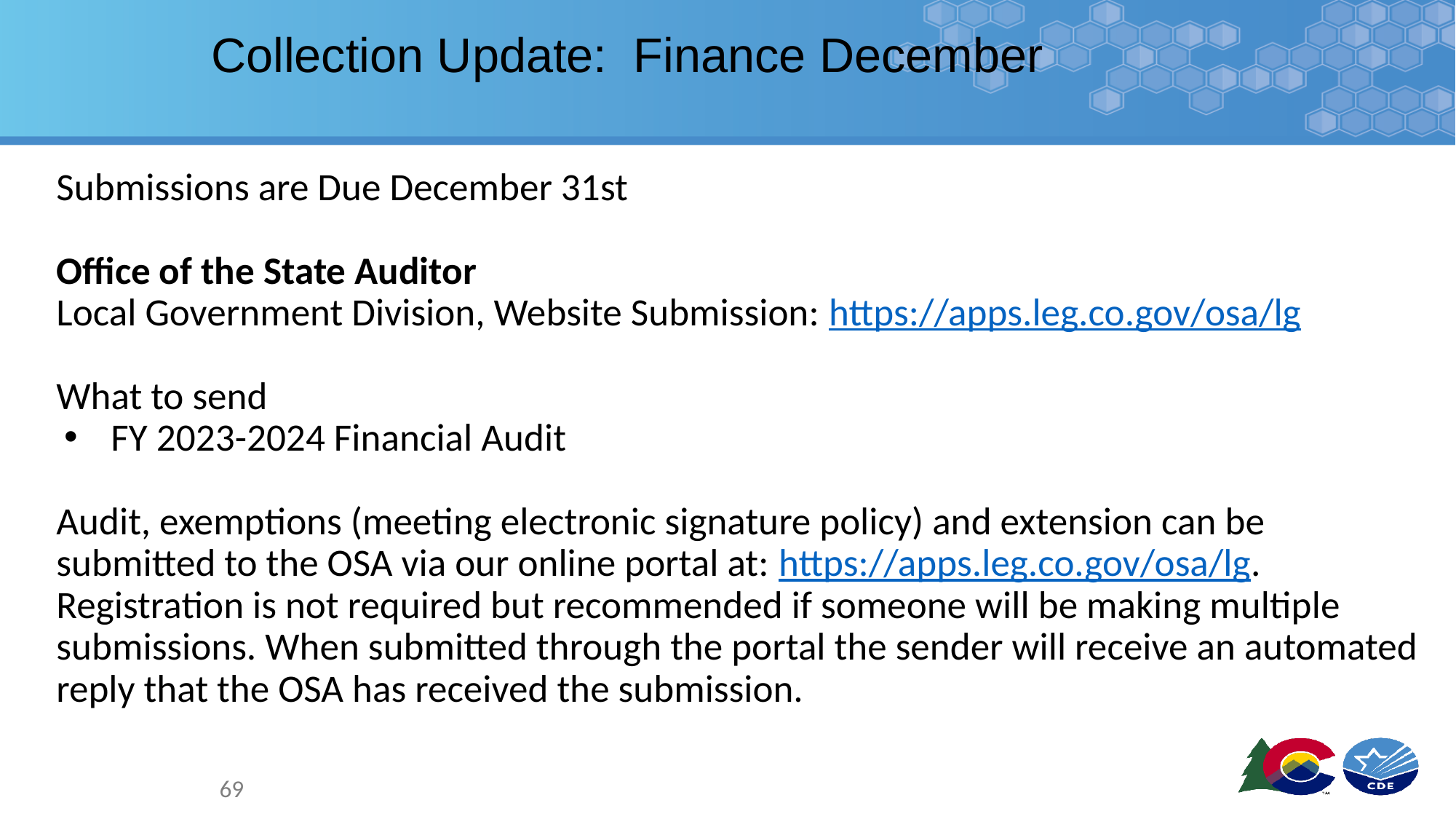

# Collection Update:  Finance December

Submissions are Due December 31st

Office of the State Auditor
Local Government Division, Website Submission: https://apps.leg.co.gov/osa/lg

What to send
FY 2023-2024 Financial Audit

Audit, exemptions (meeting electronic signature policy) and extension can be submitted to the OSA via our online portal at: https://apps.leg.co.gov/osa/lg. Registration is not required but recommended if someone will be making multiple submissions. When submitted through the portal the sender will receive an automated reply that the OSA has received the submission.
69